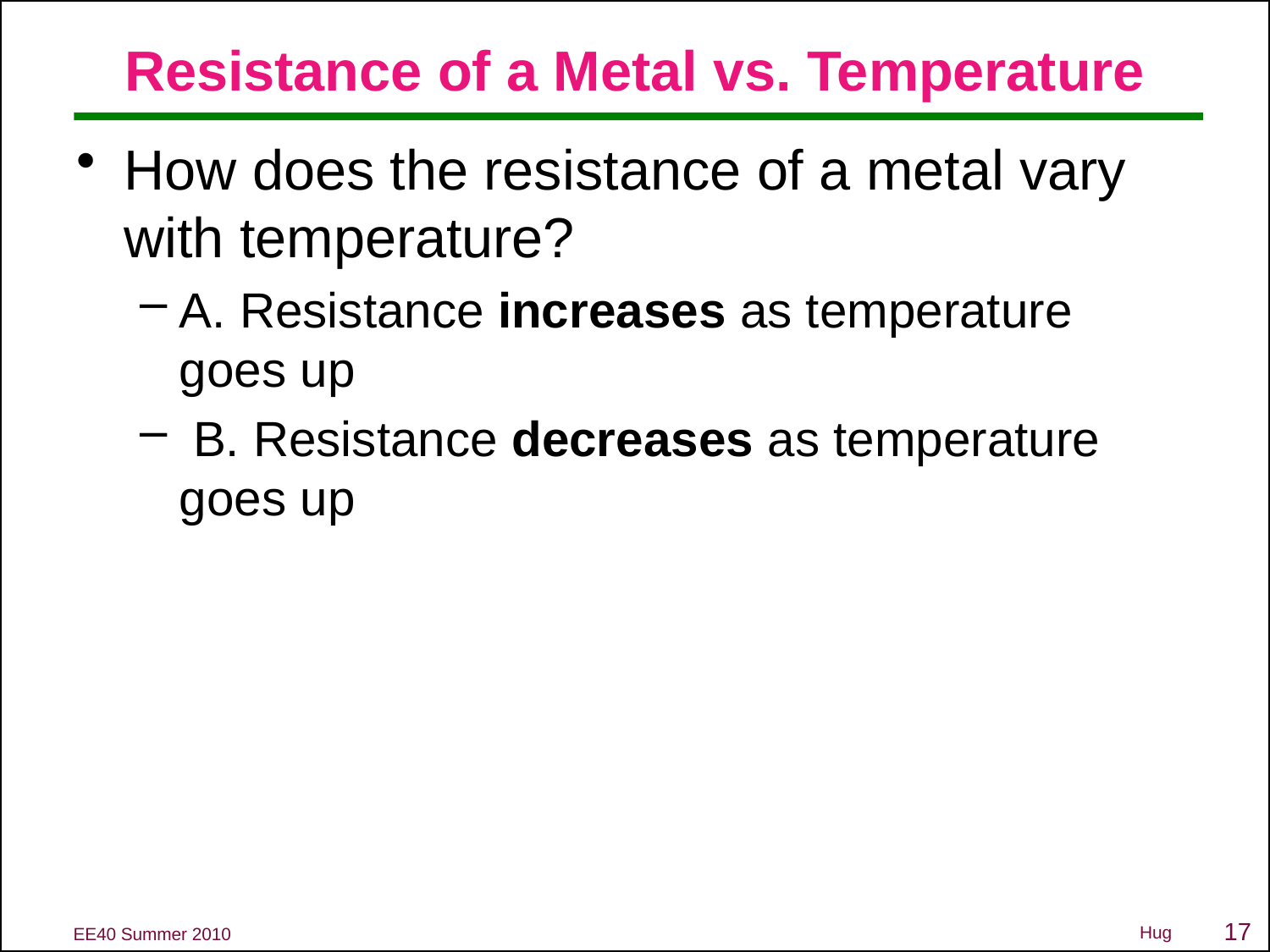

# Resistance of a Metal vs. Temperature
How does the resistance of a metal vary with temperature?
A. Resistance increases as temperature goes up
 B. Resistance decreases as temperature goes up